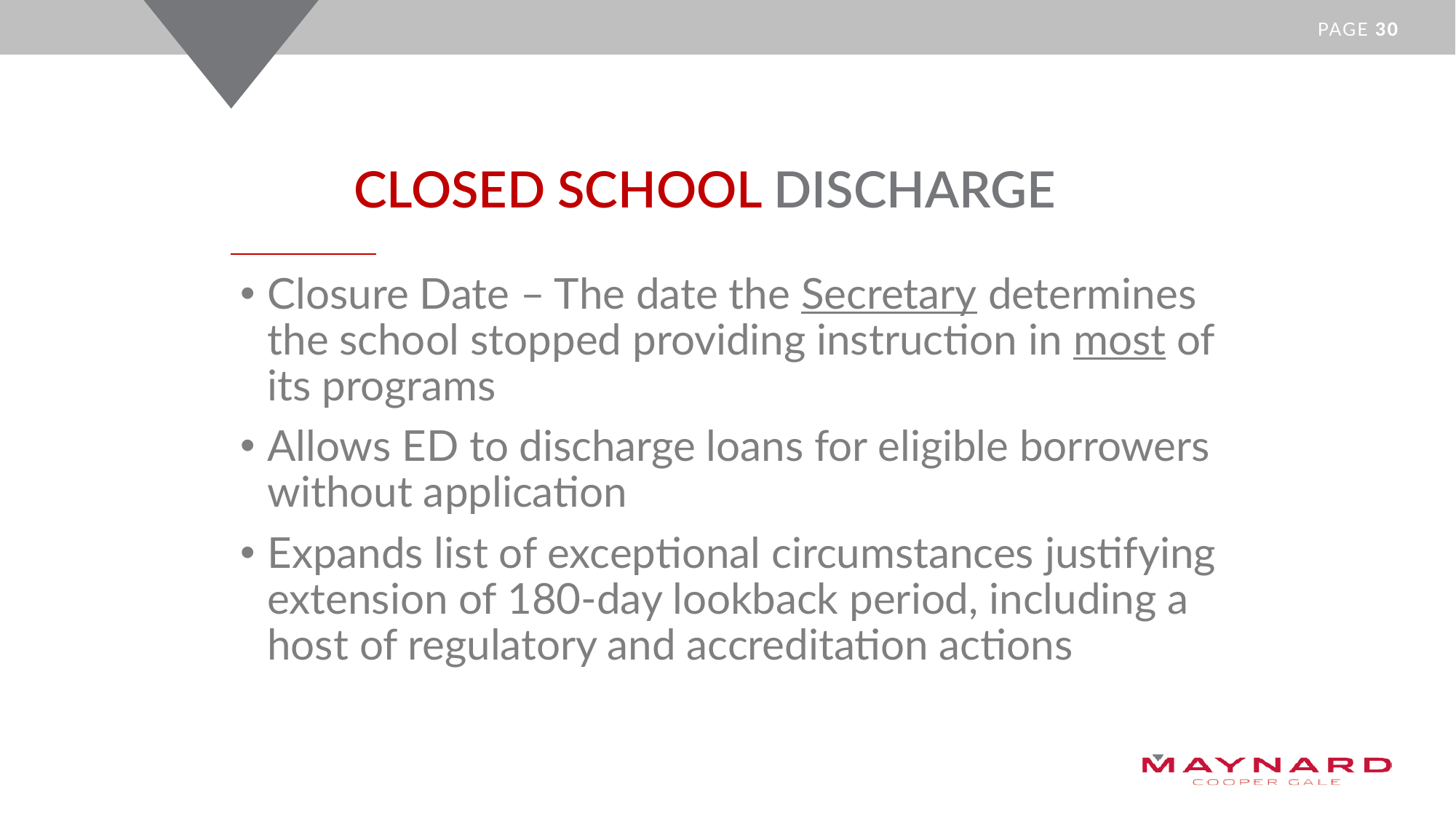

# Closed school DISCHARGE
Closure Date – The date the Secretary determines the school stopped providing instruction in most of its programs
Allows ED to discharge loans for eligible borrowers without application
Expands list of exceptional circumstances justifying extension of 180-day lookback period, including a host of regulatory and accreditation actions